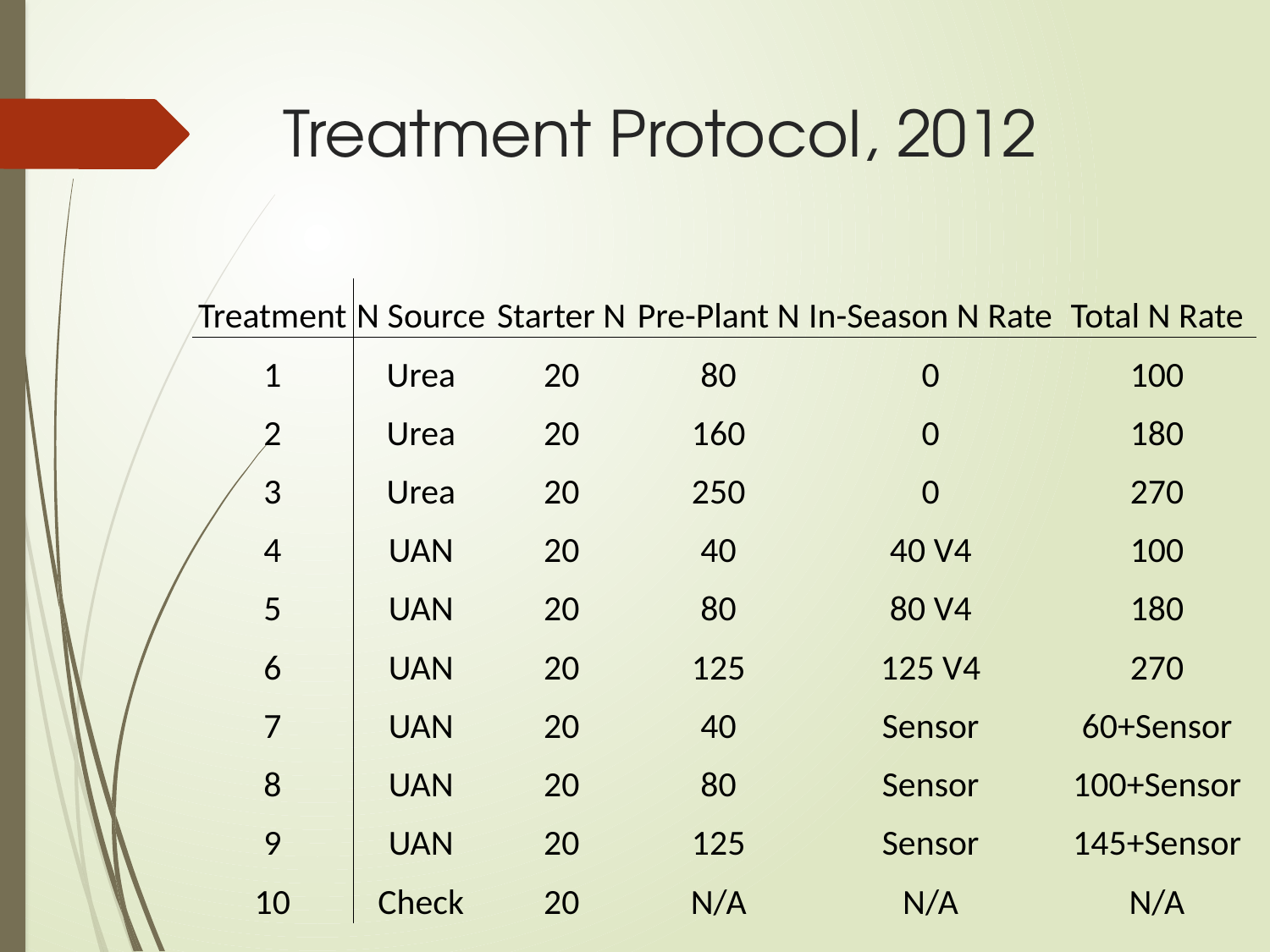

# Treatment Protocol, 2012
| Treatment | N Source | Starter N | Pre-Plant N | In-Season N Rate | Total N Rate |
| --- | --- | --- | --- | --- | --- |
| 1 | Urea | 20 | 80 | 0 | 100 |
| 2 | Urea | 20 | 160 | 0 | 180 |
| 3 | Urea | 20 | 250 | 0 | 270 |
| 4 | UAN | 20 | 40 | 40 V4 | 100 |
| 5 | UAN | 20 | 80 | 80 V4 | 180 |
| 6 | UAN | 20 | 125 | 125 V4 | 270 |
| 7 | UAN | 20 | 40 | Sensor | 60+Sensor |
| 8 | UAN | 20 | 80 | Sensor | 100+Sensor |
| 9 | UAN | 20 | 125 | Sensor | 145+Sensor |
| 10 | Check | 20 | N/A | N/A | N/A |